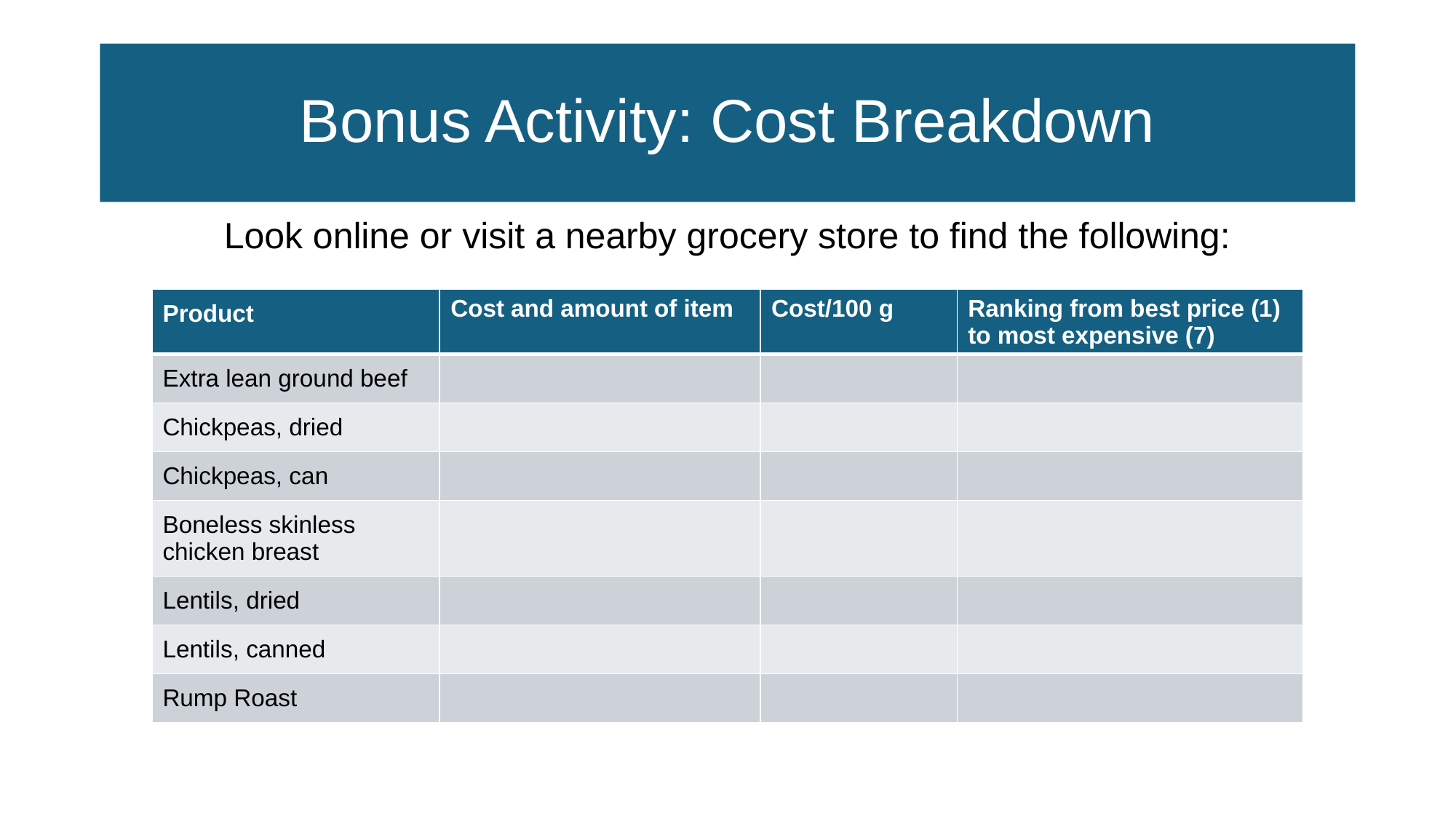

# Bonus Activity: Cost Breakdown
Look online or visit a nearby grocery store to find the following:
| Product | Cost and amount of item | Cost/100 g | Ranking from best price (1) to most expensive (7) |
| --- | --- | --- | --- |
| Extra lean ground beef |  |  |  |
| Chickpeas, dried |  |  |  |
| Chickpeas, can |  |  |  |
| Boneless skinless chicken breast |  |  |  |
| Lentils, dried |  |  |  |
| Lentils, canned |  |  |  |
| Rump Roast |  |  |  |